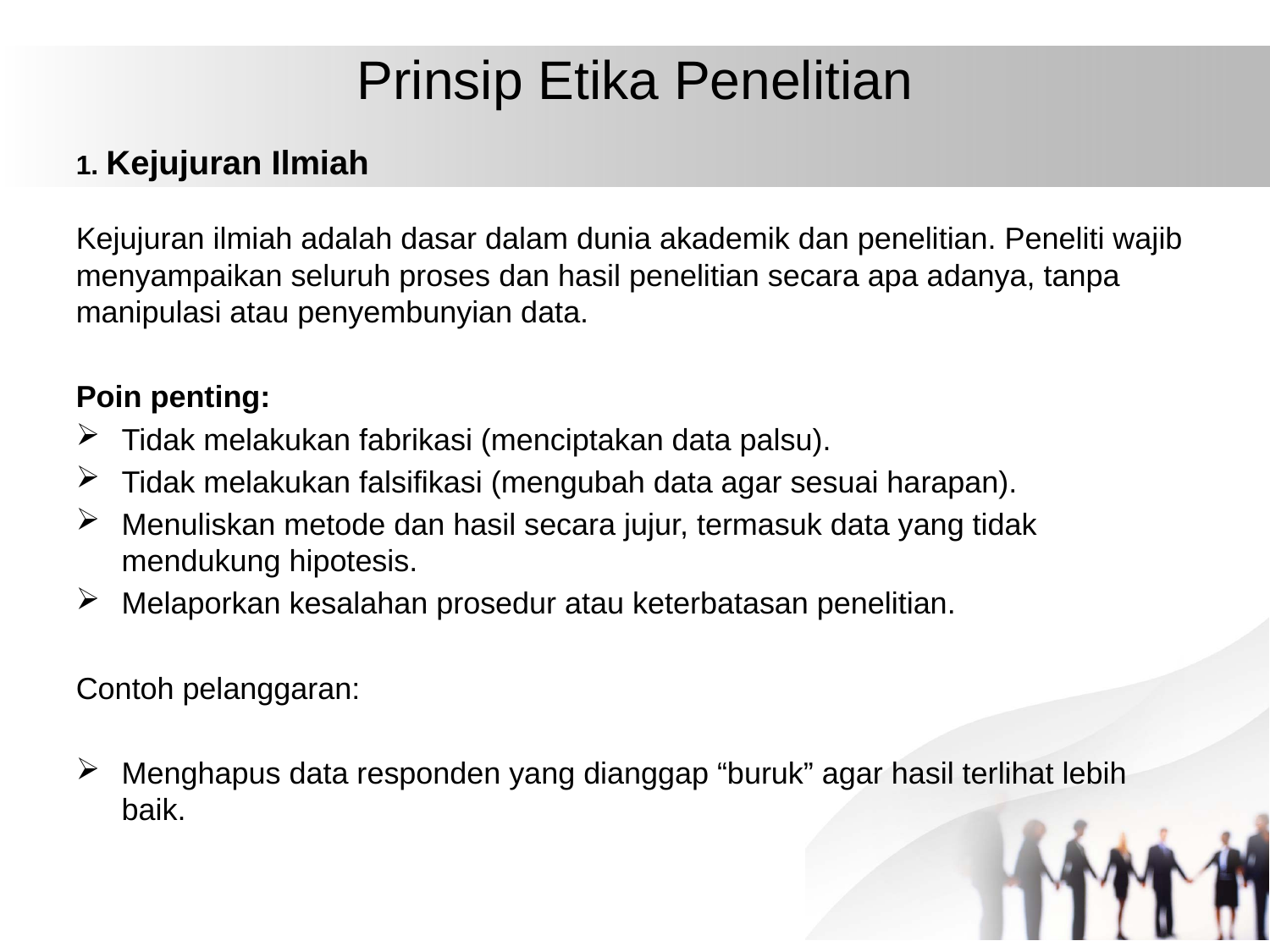

# Prinsip Etika Penelitian
1. Kejujuran Ilmiah

Kejujuran ilmiah adalah dasar dalam dunia akademik dan penelitian. Peneliti wajib menyampaikan seluruh proses dan hasil penelitian secara apa adanya, tanpa manipulasi atau penyembunyian data.

Poin penting:
Tidak melakukan fabrikasi (menciptakan data palsu).
Tidak melakukan falsifikasi (mengubah data agar sesuai harapan).
Menuliskan metode dan hasil secara jujur, termasuk data yang tidak mendukung hipotesis.
Melaporkan kesalahan prosedur atau keterbatasan penelitian.

Contoh pelanggaran:

Menghapus data responden yang dianggap “buruk” agar hasil terlihat lebih baik.